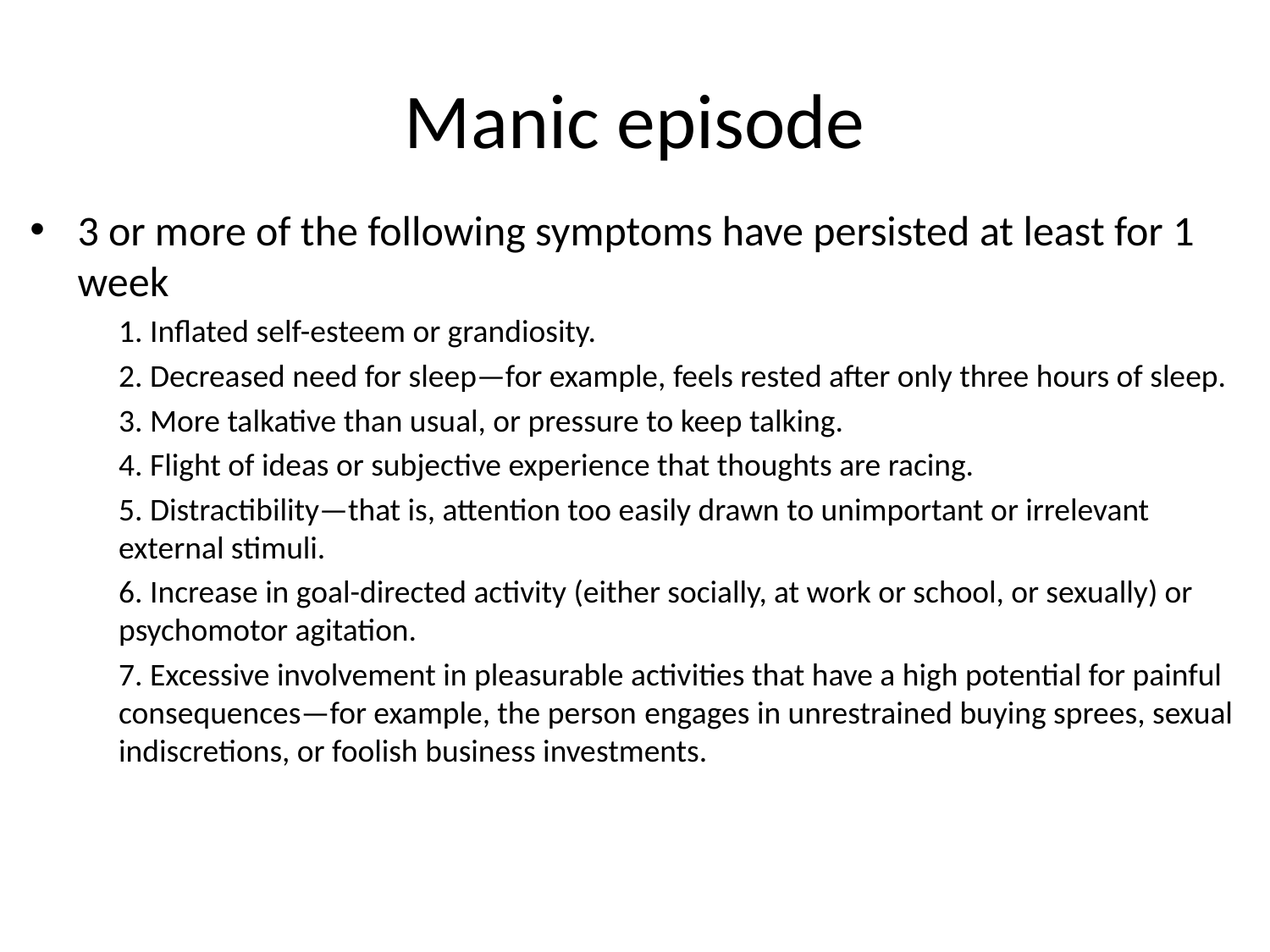

# Manic episode
3 or more of the following symptoms have persisted at least for 1 week
1. Inflated self-esteem or grandiosity.
2. Decreased need for sleep—for example, feels rested after only three hours of sleep.
3. More talkative than usual, or pressure to keep talking.
4. Flight of ideas or subjective experience that thoughts are racing.
5. Distractibility—that is, attention too easily drawn to unimportant or irrelevant external stimuli.
6. Increase in goal-directed activity (either socially, at work or school, or sexually) or psychomotor agitation.
7. Excessive involvement in pleasurable activities that have a high potential for painful consequences—for example, the person engages in unrestrained buying sprees, sexual indiscretions, or foolish business investments.